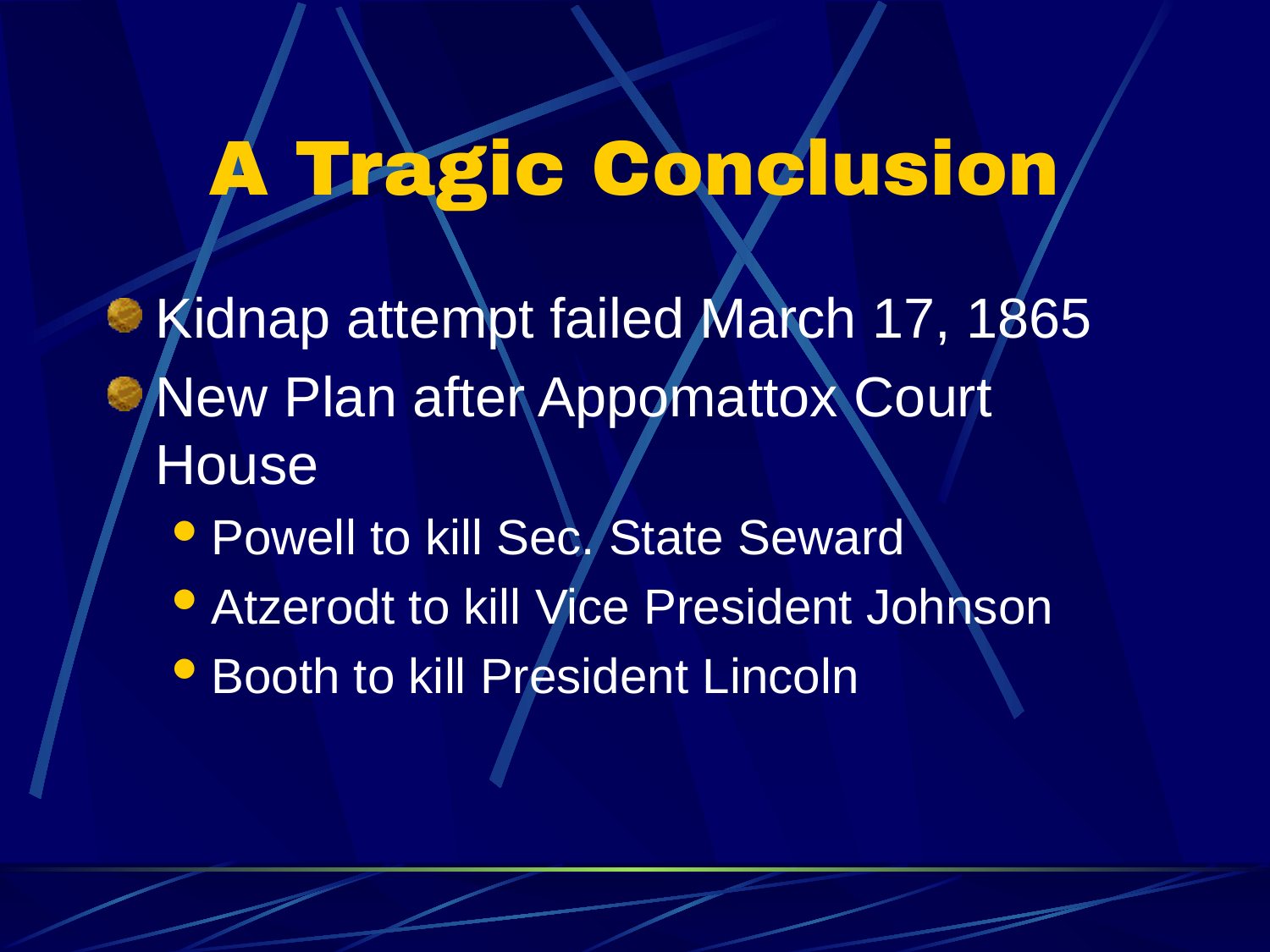

# A Tragic Conclusion
Kidnap attempt failed March 17, 1865
New Plan after Appomattox Court House
Powell to kill Sec. State Seward
Atzerodt to kill Vice President Johnson
Booth to kill President Lincoln